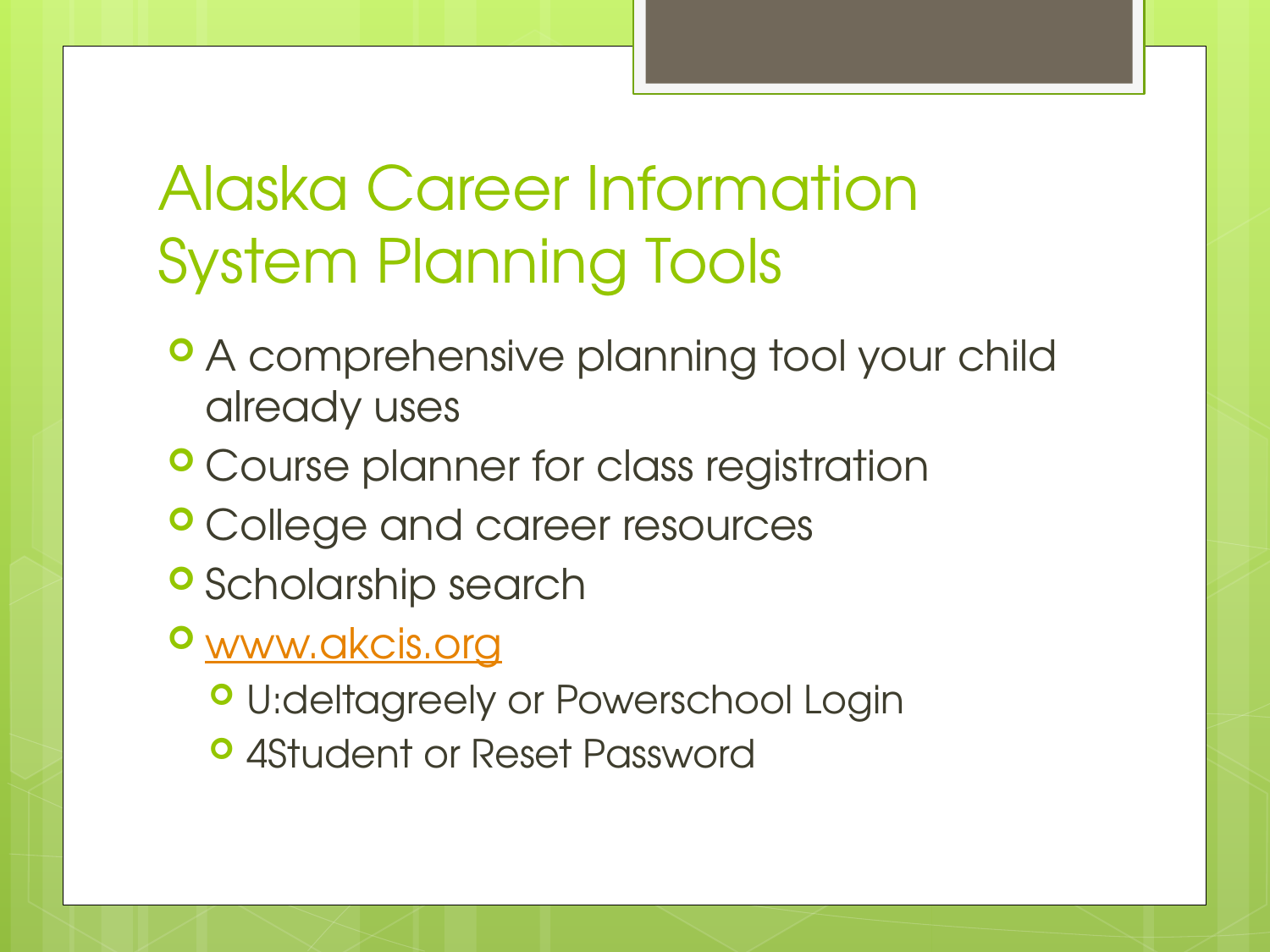

# Alaska Career Information System Planning Tools
A comprehensive planning tool your child already uses
Course planner for class registration
College and career resources
Scholarship search
www.akcis.org
U:deltagreely or Powerschool Login
4Student or Reset Password